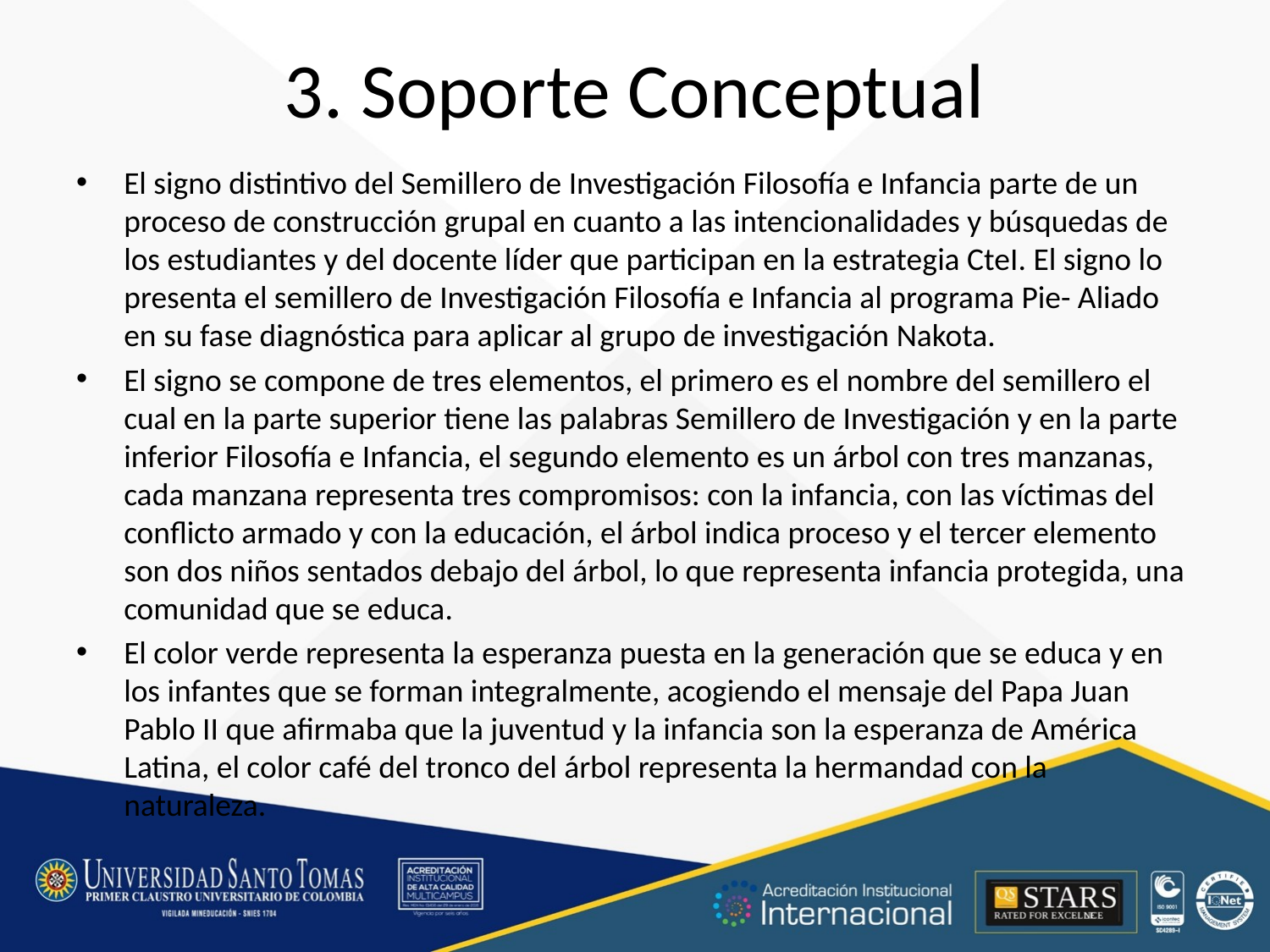

# 3. Soporte Conceptual
El signo distintivo del Semillero de Investigación Filosofía e Infancia parte de un proceso de construcción grupal en cuanto a las intencionalidades y búsquedas de los estudiantes y del docente líder que participan en la estrategia CteI. El signo lo presenta el semillero de Investigación Filosofía e Infancia al programa Pie- Aliado en su fase diagnóstica para aplicar al grupo de investigación Nakota.
El signo se compone de tres elementos, el primero es el nombre del semillero el cual en la parte superior tiene las palabras Semillero de Investigación y en la parte inferior Filosofía e Infancia, el segundo elemento es un árbol con tres manzanas, cada manzana representa tres compromisos: con la infancia, con las víctimas del conflicto armado y con la educación, el árbol indica proceso y el tercer elemento son dos niños sentados debajo del árbol, lo que representa infancia protegida, una comunidad que se educa.
El color verde representa la esperanza puesta en la generación que se educa y en los infantes que se forman integralmente, acogiendo el mensaje del Papa Juan Pablo II que afirmaba que la juventud y la infancia son la esperanza de América Latina, el color café del tronco del árbol representa la hermandad con la naturaleza.